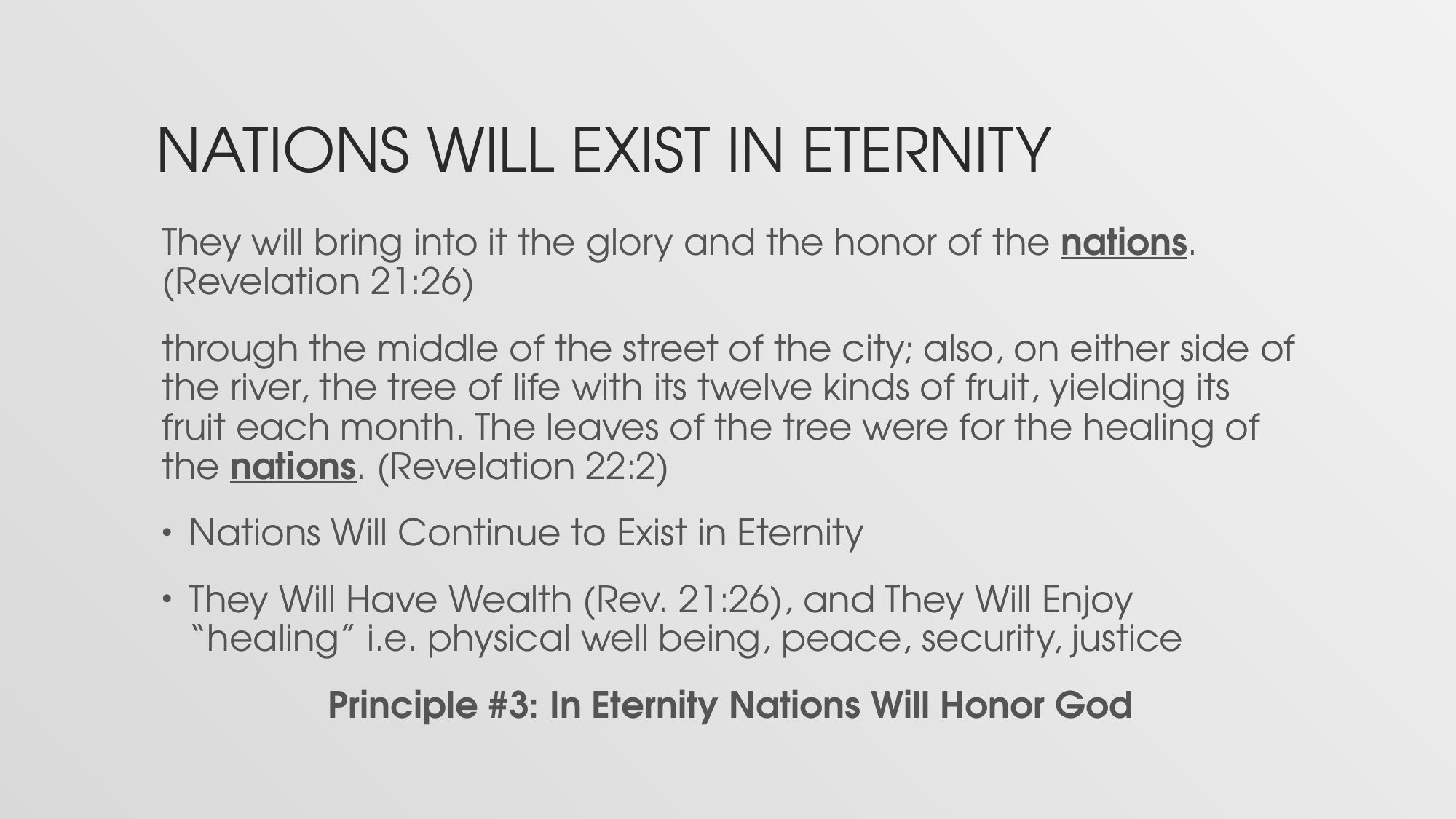

# Nations Will Exist in Eternity
They will bring into it the glory and the honor of the nations. (Revelation 21:26)
through the middle of the street of the city; also, on either side of the river, the tree of life with its twelve kinds of fruit, yielding its fruit each month. The leaves of the tree were for the healing of the nations. (Revelation 22:2)
Nations Will Continue to Exist in Eternity
They Will Have Wealth (Rev. 21:26), and They Will Enjoy “healing” i.e. physical well being, peace, security, justice
Principle #3: In Eternity Nations Will Honor God